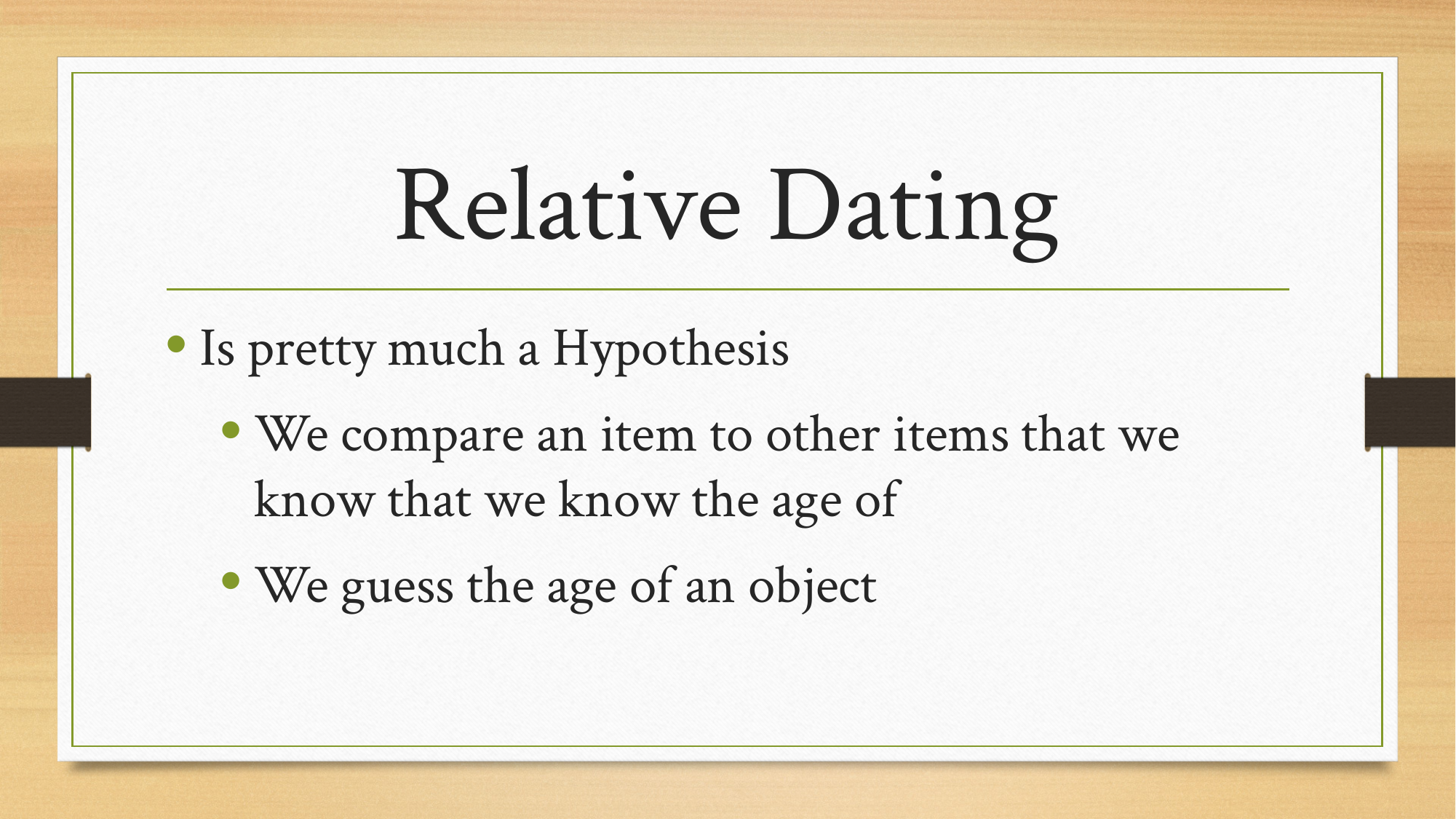

# Relative Dating
Is pretty much a Hypothesis
We compare an item to other items that we know that we know the age of
We guess the age of an object